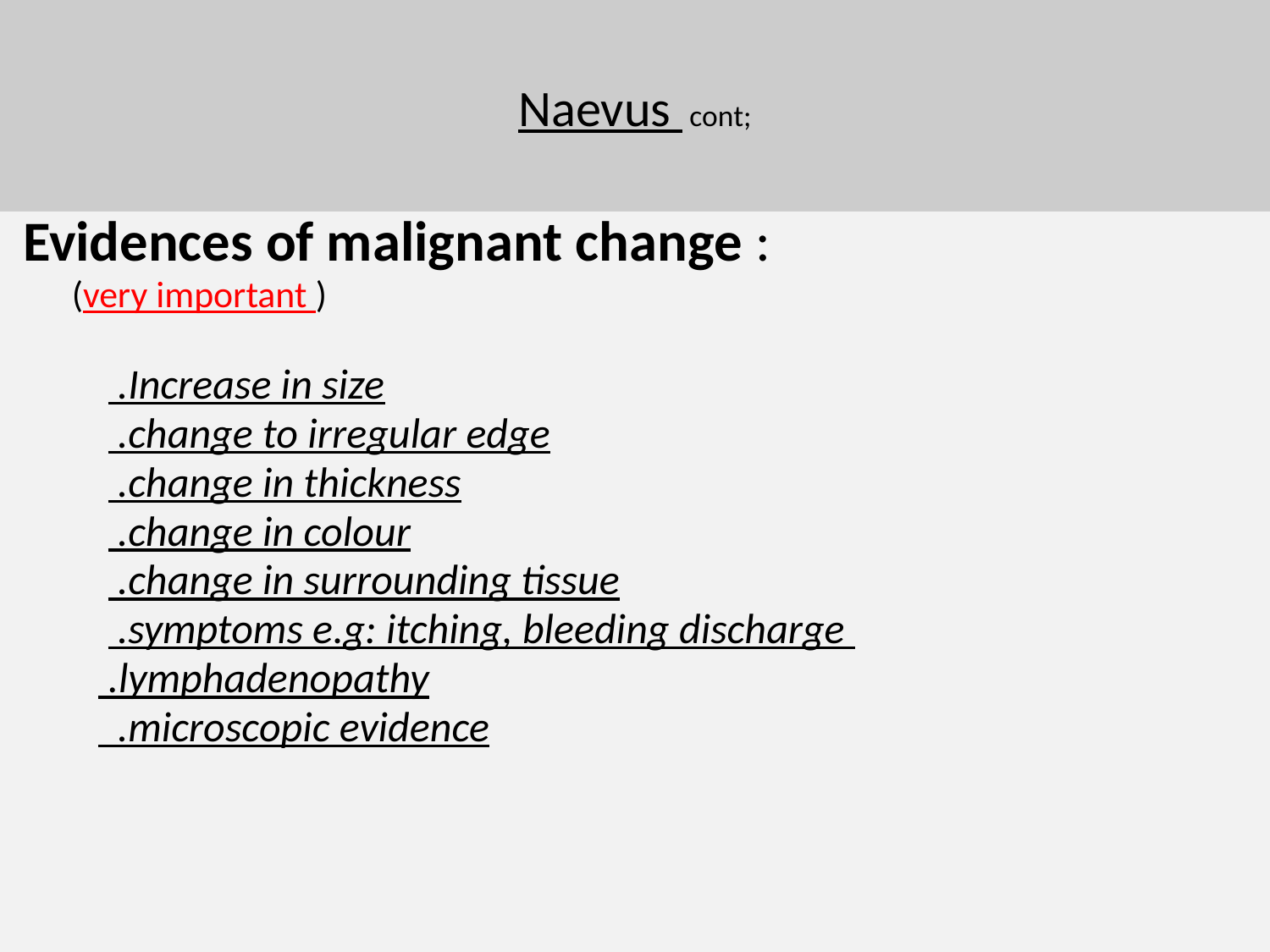

# Naevus  cont;
 Evidences of malignant change :
       (very important )

           .Increase in size
           .change to irregular edge
           .change in thickness
           .change in colour
           .change in surrounding tissue
           .symptoms e.g: itching, bleeding discharge
          .lymphadenopathy
           .microscopic evidence